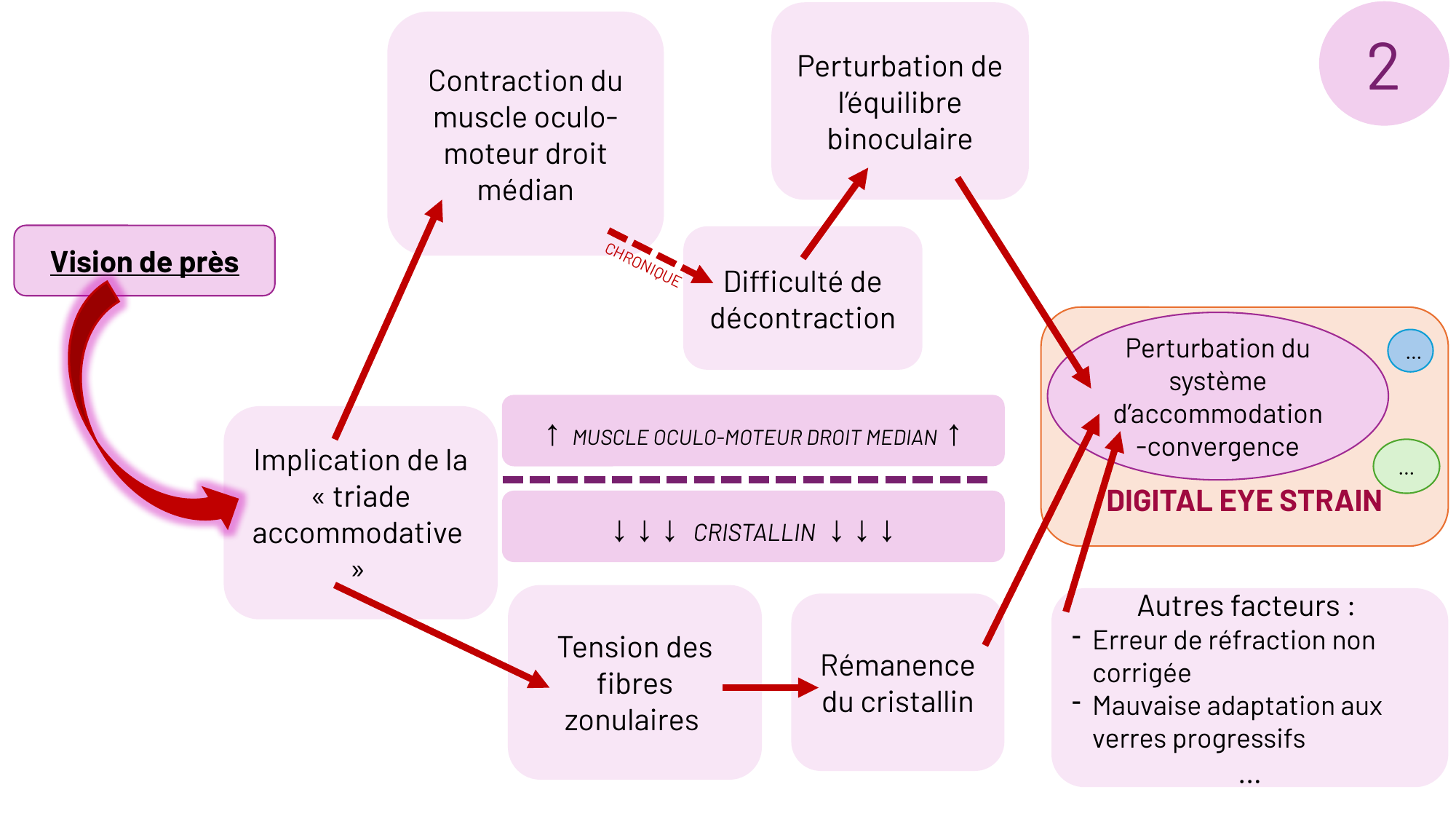

Perturbation de l’équilibre binoculaire
2
Contraction du muscle oculo-moteur droit médian
Vision de près
Difficulté de décontraction
CHRONIQUE

DIGITAL EYE STRAIN
Perturbation du système d’accommodation-convergence
…
↑  MUSCLE OCULO-MOTEUR DROIT MEDIAN ↑
Implication de la « triade accommodative »
…
↓ ↓ ↓  CRISTALLIN  ↓ ↓ ↓
Tension des fibres zonulaires
Autres facteurs :
Erreur de réfraction non corrigée
Mauvaise adaptation aux verres progressifs
…
Rémanence du cristallin